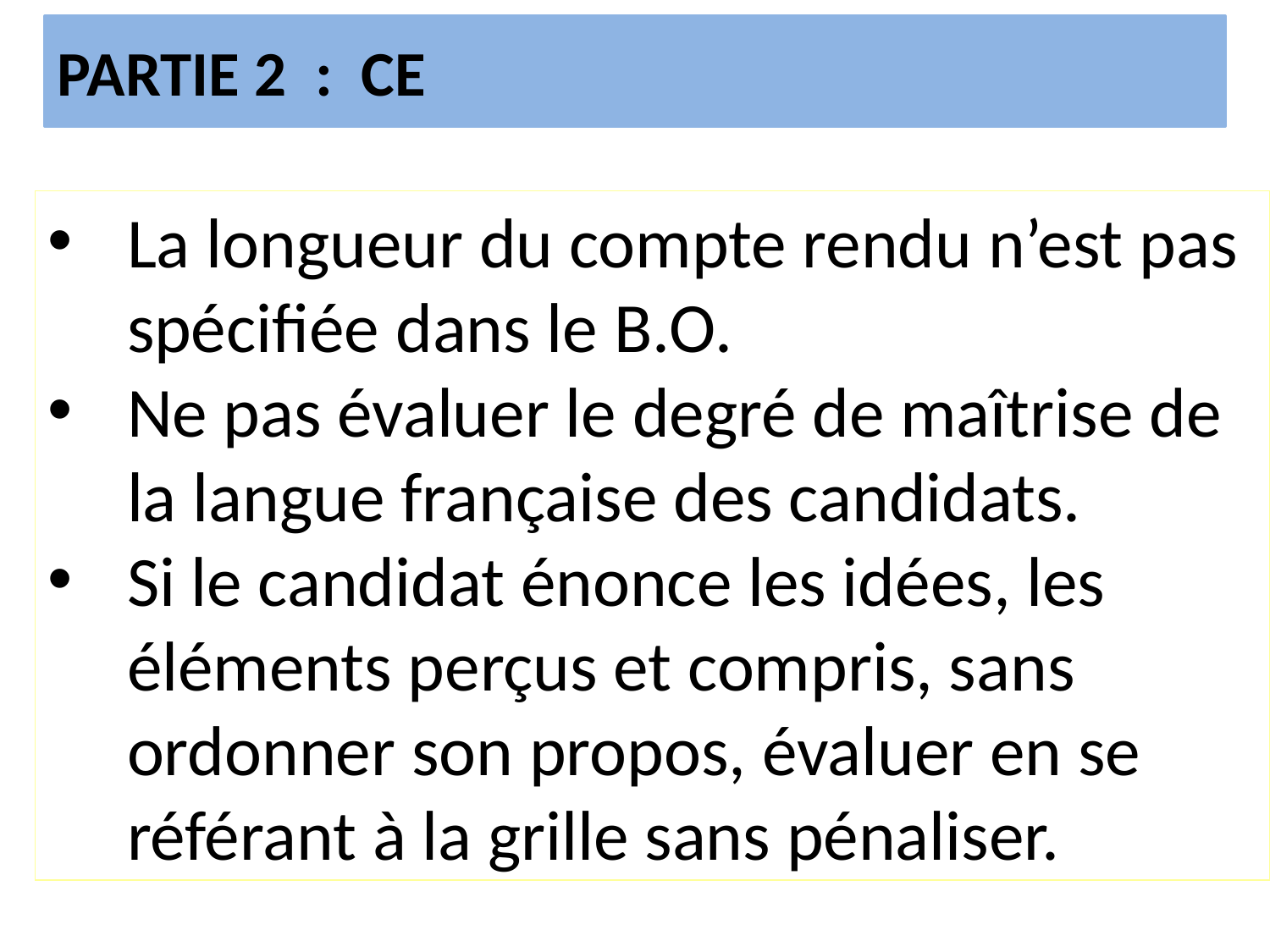

PARTIE 2  :  CE
#
La longueur du compte rendu n’est pas spécifiée dans le B.O.
Ne pas évaluer le degré de maîtrise de la langue française des candidats.
Si le candidat énonce les idées, les éléments perçus et compris, sans ordonner son propos, évaluer en se référant à la grille sans pénaliser.